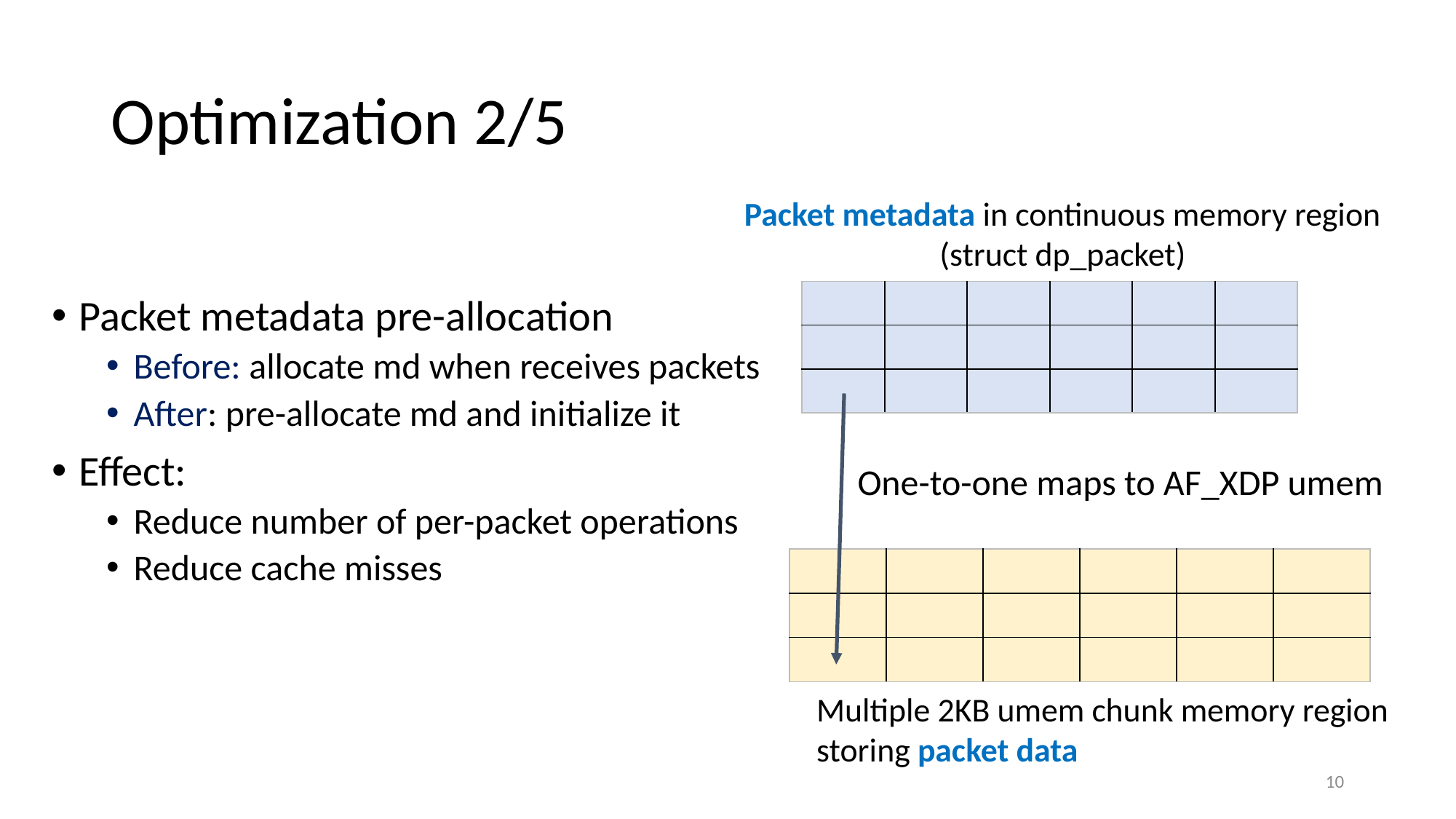

# Optimization 2/5
Packet metadata in continuous memory region
(struct dp_packet)
|  |  |  |  |  |  |
| --- | --- | --- | --- | --- | --- |
|  |  |  |  |  |  |
|  |  |  |  |  |  |
Packet metadata pre-allocation
Before: allocate md when receives packets
After: pre-allocate md and initialize it
Effect:
Reduce number of per-packet operations
Reduce cache misses
One-to-one maps to AF_XDP umem
|  |  |  |  |  |  |
| --- | --- | --- | --- | --- | --- |
|  |  |  |  |  |  |
|  |  |  |  |  |  |
Multiple 2KB umem chunk memory region
storing packet data
10